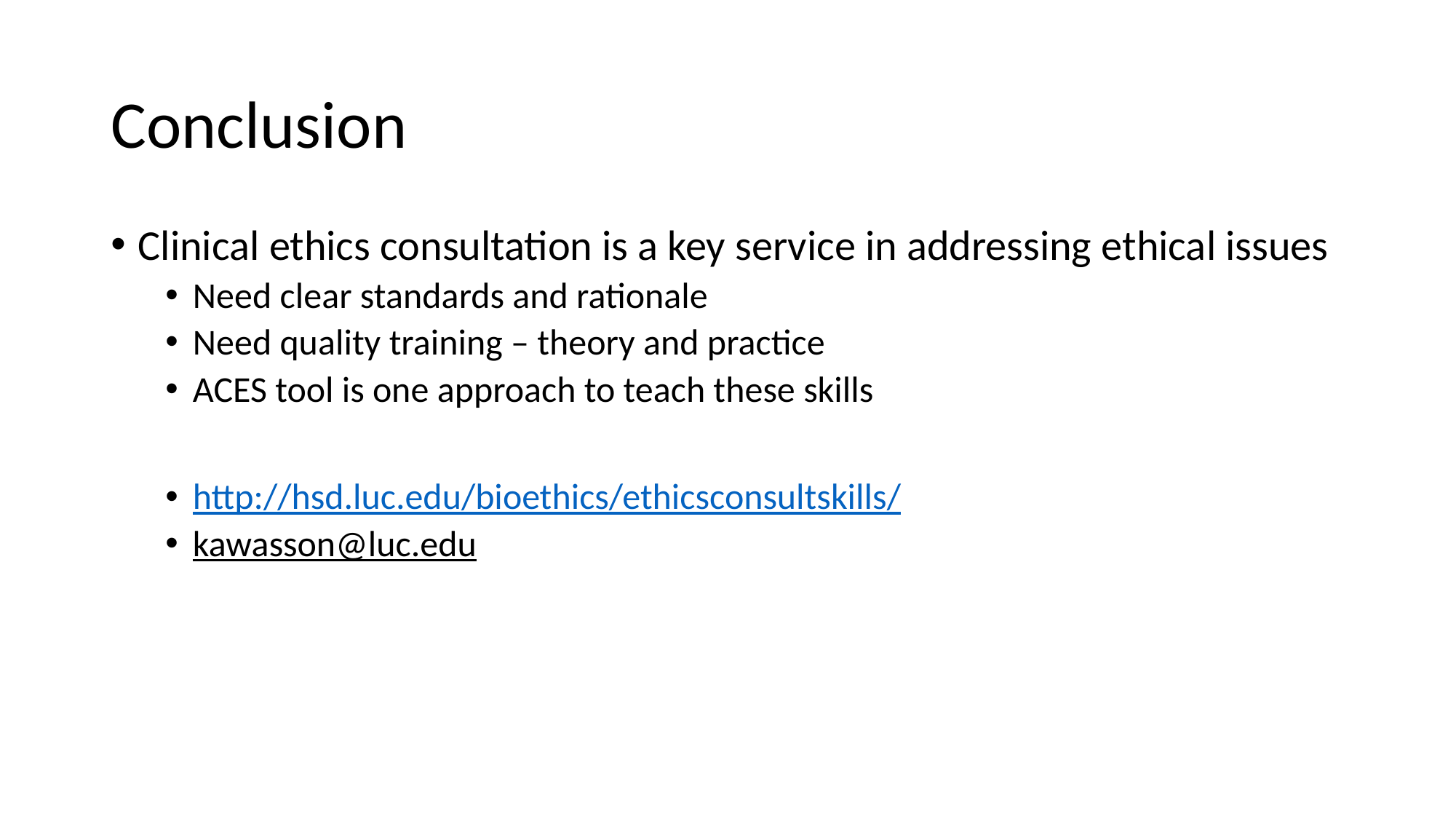

# Conclusion
Clinical ethics consultation is a key service in addressing ethical issues
Need clear standards and rationale
Need quality training – theory and practice
ACES tool is one approach to teach these skills

http://hsd.luc.edu/bioethics/ethicsconsultskills/
kawasson@luc.edu